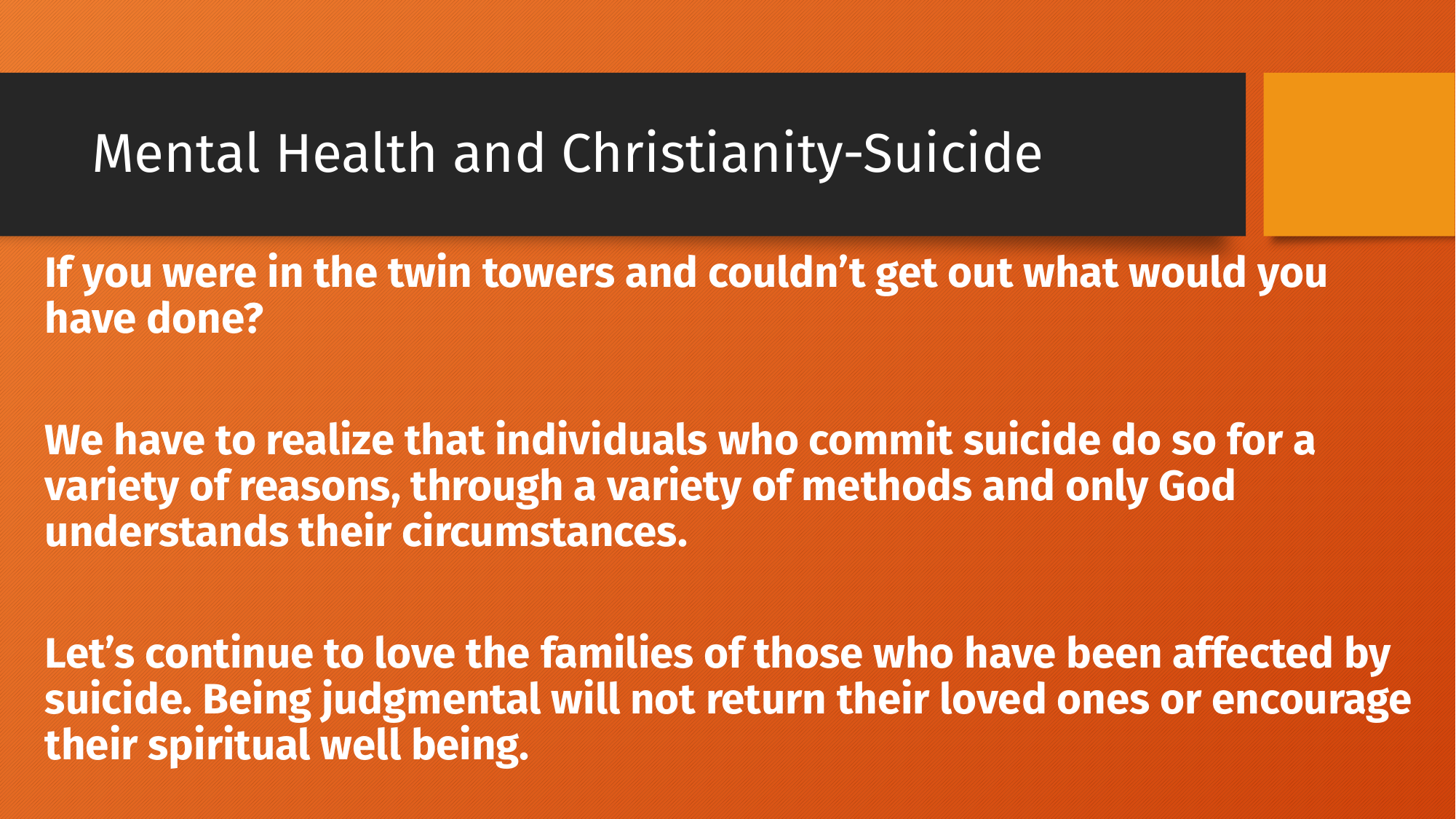

# Mental Health and Christianity-Suicide
If you were in the twin towers and couldn’t get out what would you have done?

We have to realize that individuals who commit suicide do so for a variety of reasons, through a variety of methods and only God understands their circumstances.

Let’s continue to love the families of those who have been affected by suicide. Being judgmental will not return their loved ones or encourage their spiritual well being.